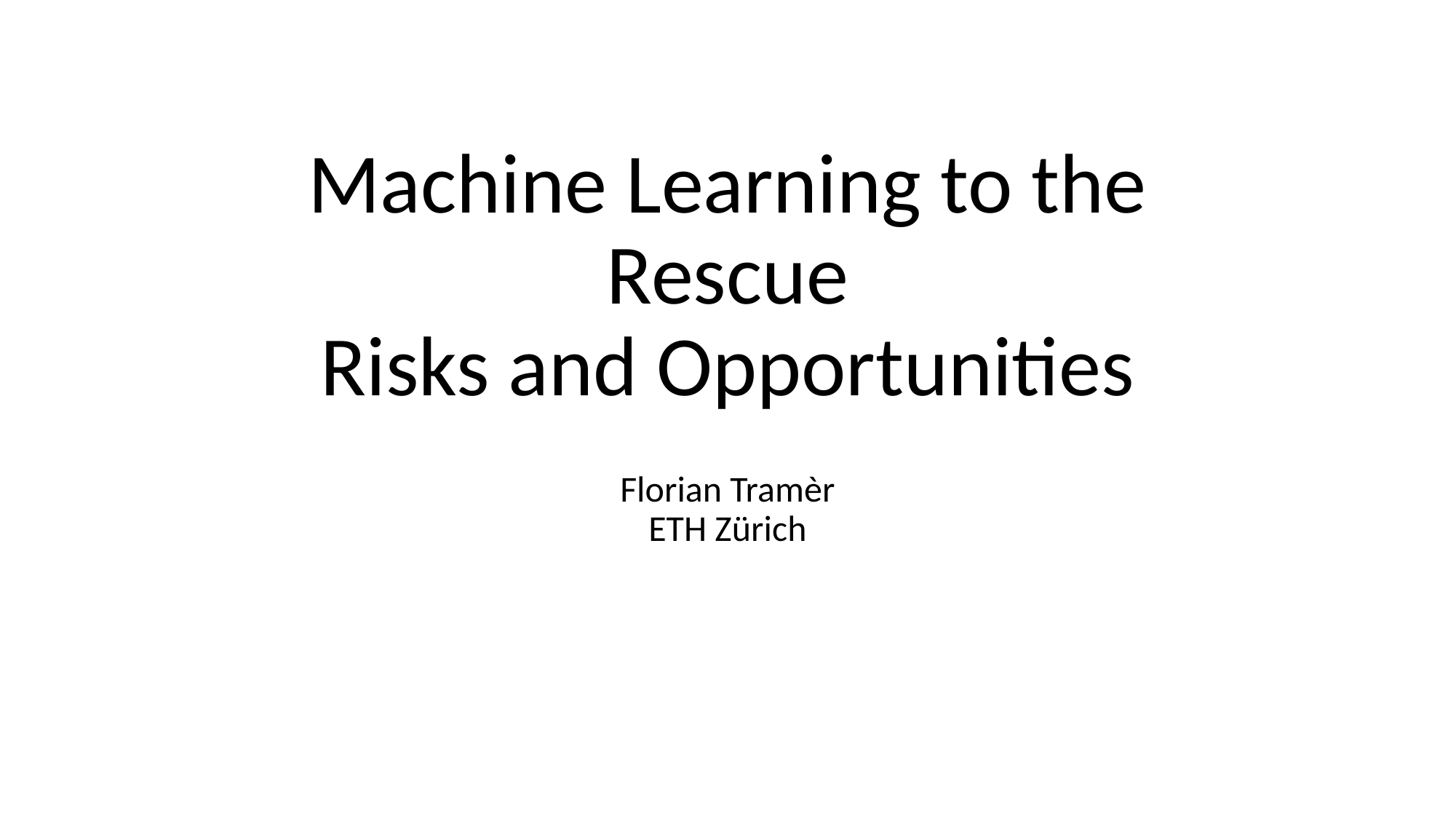

# Machine Learning to the Rescue Risks and Opportunities
Florian Tramèr
ETH Zürich